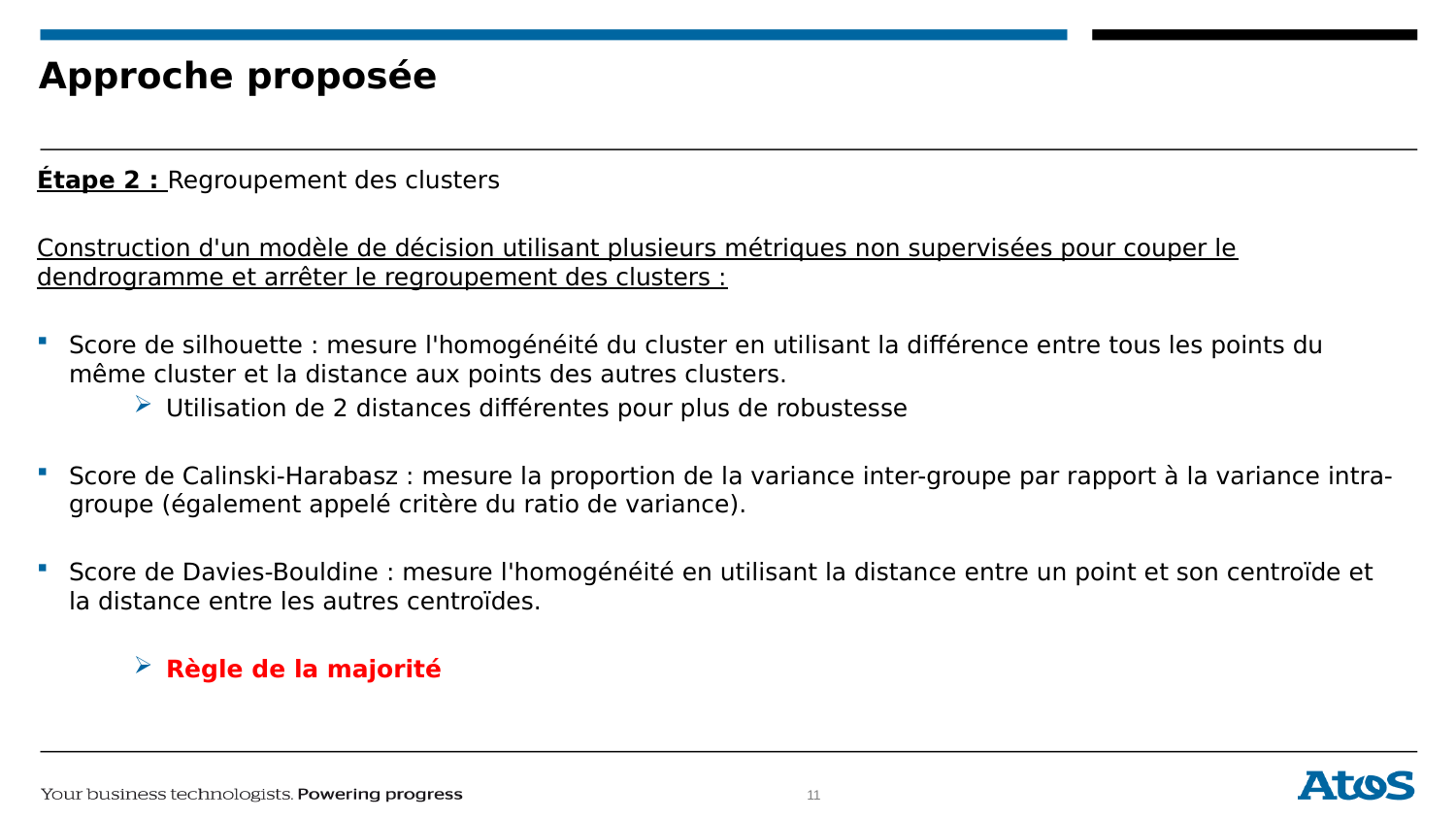

# Approche proposée
Étape 2 : Regroupement des clusters

Construction d'un modèle de décision utilisant plusieurs métriques non supervisées pour couper le dendrogramme et arrêter le regroupement des clusters :

Score de silhouette : mesure l'homogénéité du cluster en utilisant la différence entre tous les points du même cluster et la distance aux points des autres clusters.
Utilisation de 2 distances différentes pour plus de robustesse

Score de Calinski-Harabasz : mesure la proportion de la variance inter-groupe par rapport à la variance intra-groupe (également appelé critère du ratio de variance).

Score de Davies-Bouldine : mesure l'homogénéité en utilisant la distance entre un point et son centroïde et la distance entre les autres centroïdes.

Règle de la majorité